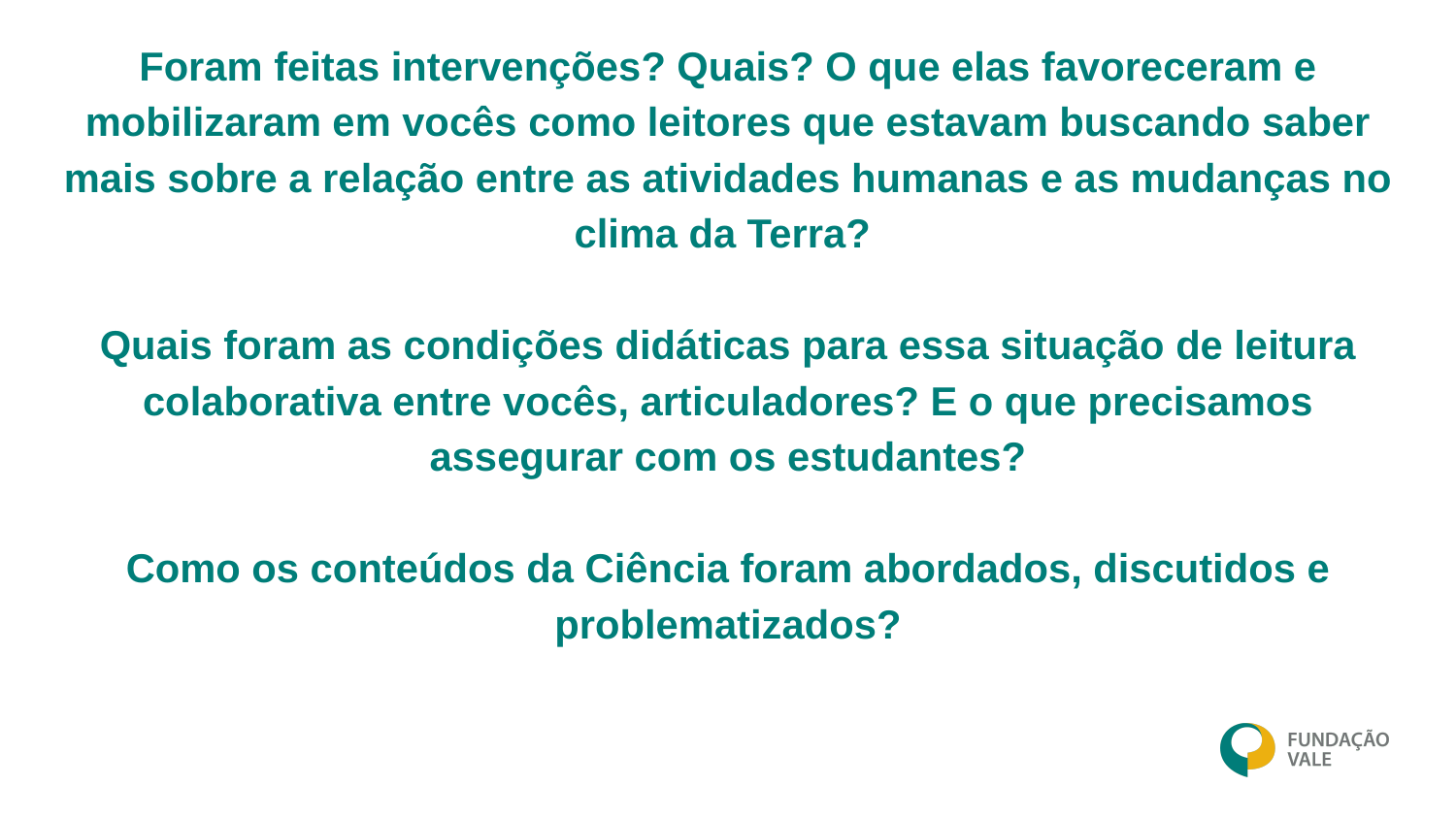

# Foram feitas intervenções? Quais? O que elas favoreceram e mobilizaram em vocês como leitores que estavam buscando saber mais sobre a relação entre as atividades humanas e as mudanças no clima da Terra?

Quais foram as condições didáticas para essa situação de leitura colaborativa entre vocês, articuladores? E o que precisamos assegurar com os estudantes?

Como os conteúdos da Ciência foram abordados, discutidos e problematizados?